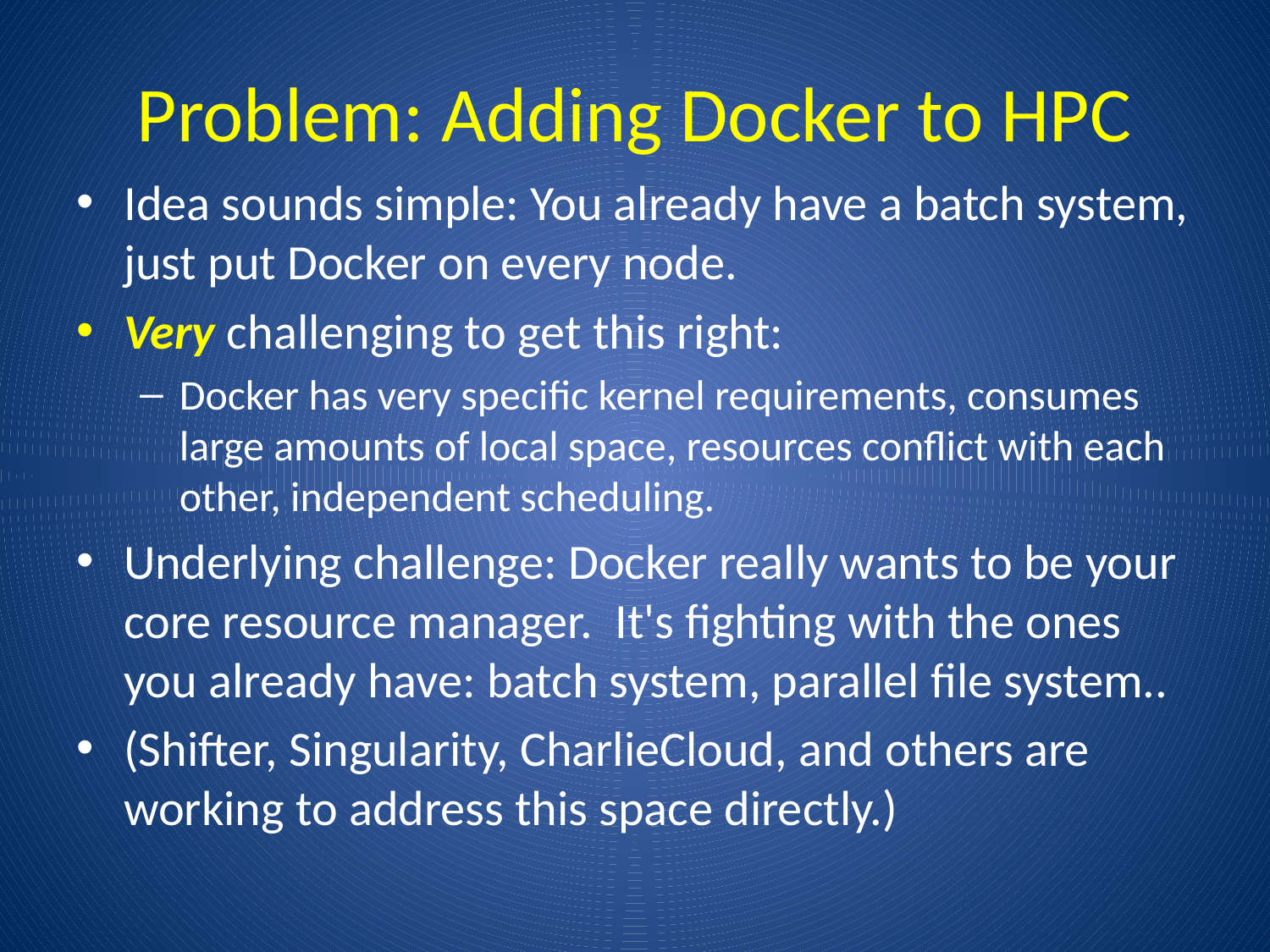

# Problem: Adding Docker to HPC
Idea sounds simple: You already have a batch system, just put Docker on every node.
Very challenging to get this right:
Docker has very specific kernel requirements, consumes large amounts of local space, resources conflict with each other, independent scheduling.
Underlying challenge: Docker really wants to be your core resource manager.  It's fighting with the ones you already have: batch system, parallel file system..
(Shifter, Singularity, CharlieCloud, and others are working to address this space directly.)